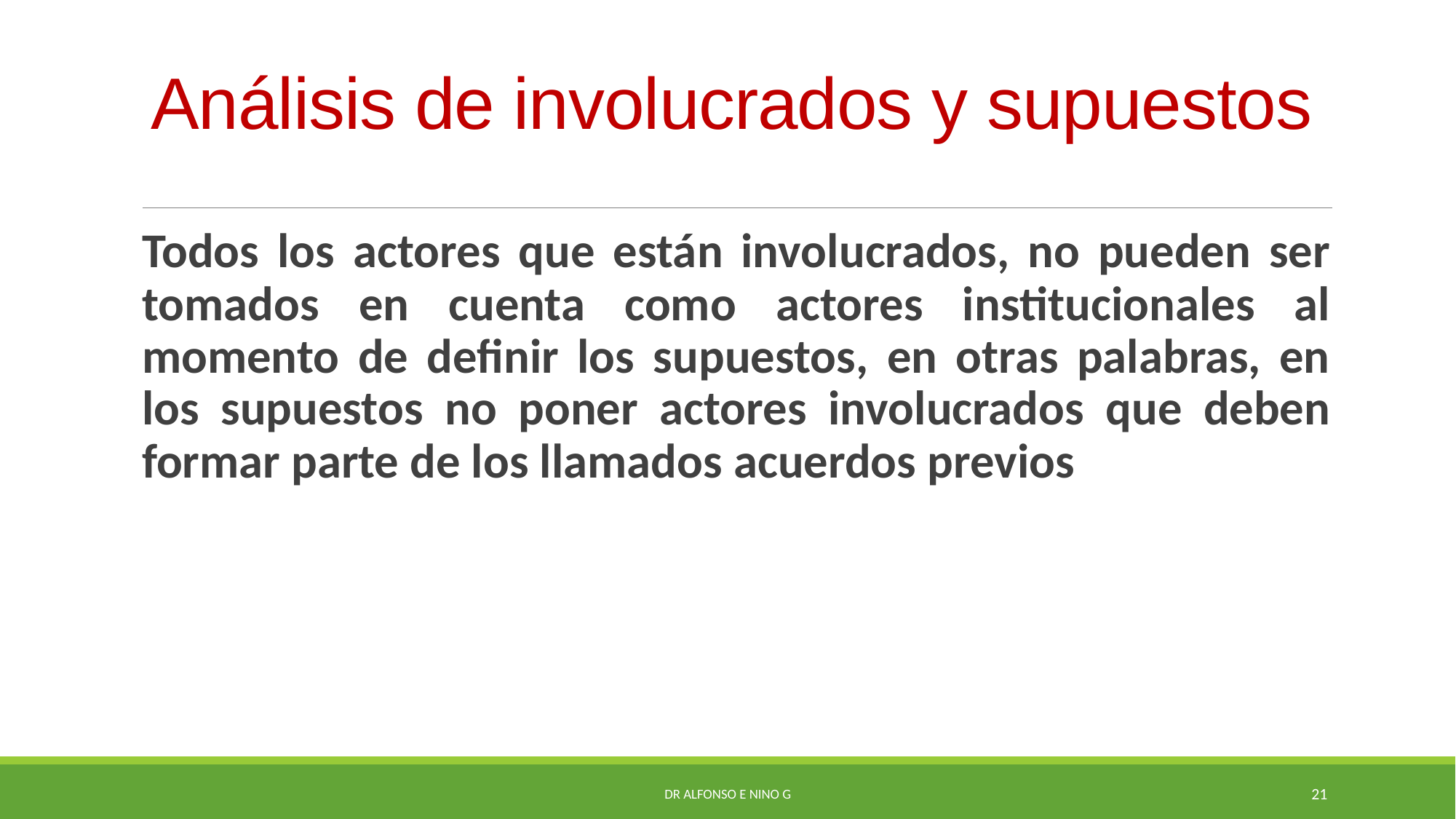

# Análisis de involucrados y supuestos
Todos los actores que están involucrados, no pueden ser tomados en cuenta como actores institucionales al momento de definir los supuestos, en otras palabras, en los supuestos no poner actores involucrados que deben formar parte de los llamados acuerdos previos
Dr Alfonso E Nino G
21